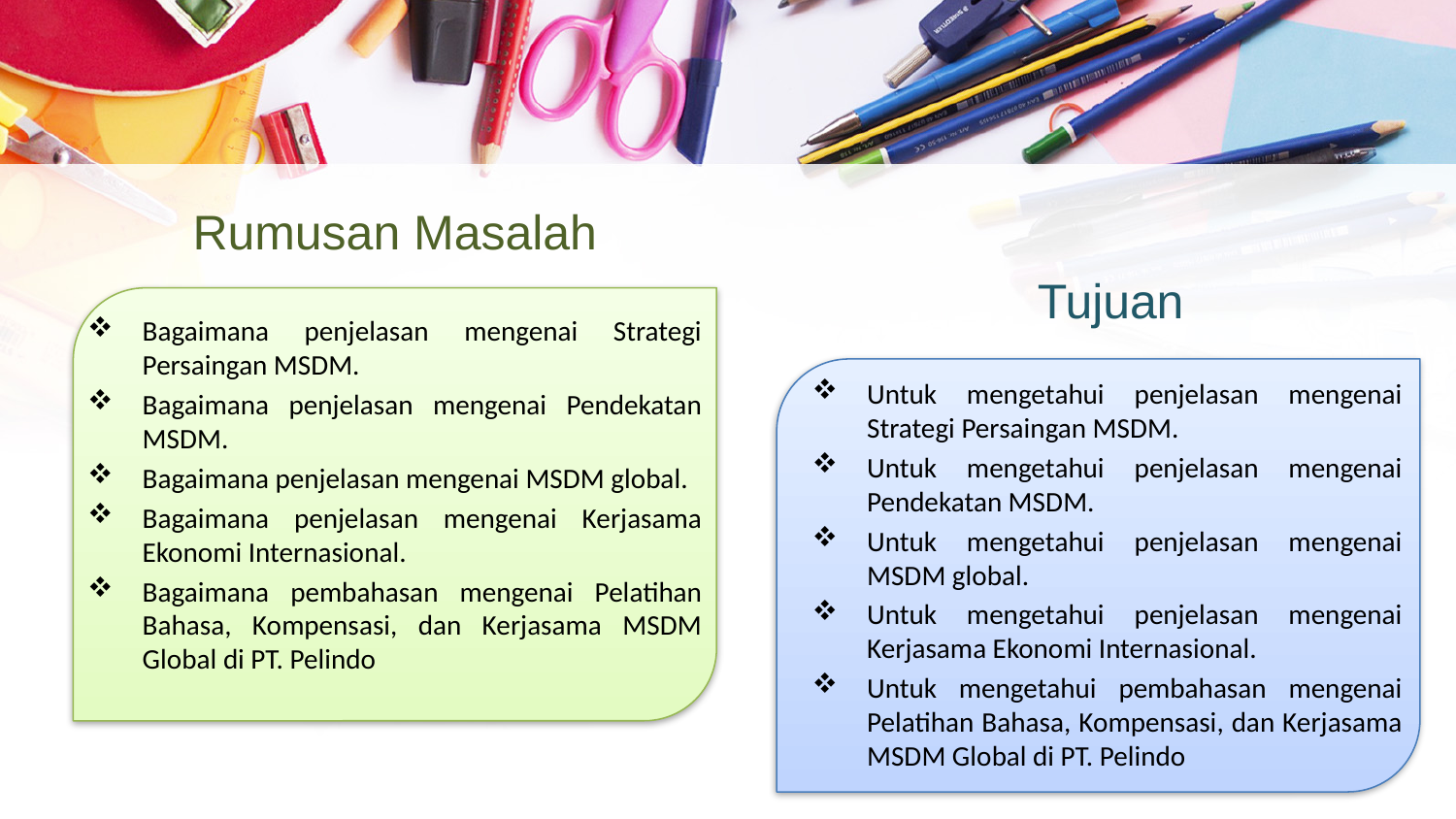

Rumusan Masalah
Tujuan

Bagaimana penjelasan mengenai Strategi Persaingan MSDM.
Bagaimana penjelasan mengenai Pendekatan MSDM.
Bagaimana penjelasan mengenai MSDM global.
Bagaimana penjelasan mengenai Kerjasama Ekonomi Internasional.
Bagaimana pembahasan mengenai Pelatihan Bahasa, Kompensasi, dan Kerjasama MSDM Global di PT. Pelindo

Untuk mengetahui penjelasan mengenai Strategi Persaingan MSDM.
Untuk mengetahui penjelasan mengenai Pendekatan MSDM.
Untuk mengetahui penjelasan mengenai MSDM global.
Untuk mengetahui penjelasan mengenai Kerjasama Ekonomi Internasional.
Untuk mengetahui pembahasan mengenai Pelatihan Bahasa, Kompensasi, dan Kerjasama MSDM Global di PT. Pelindo